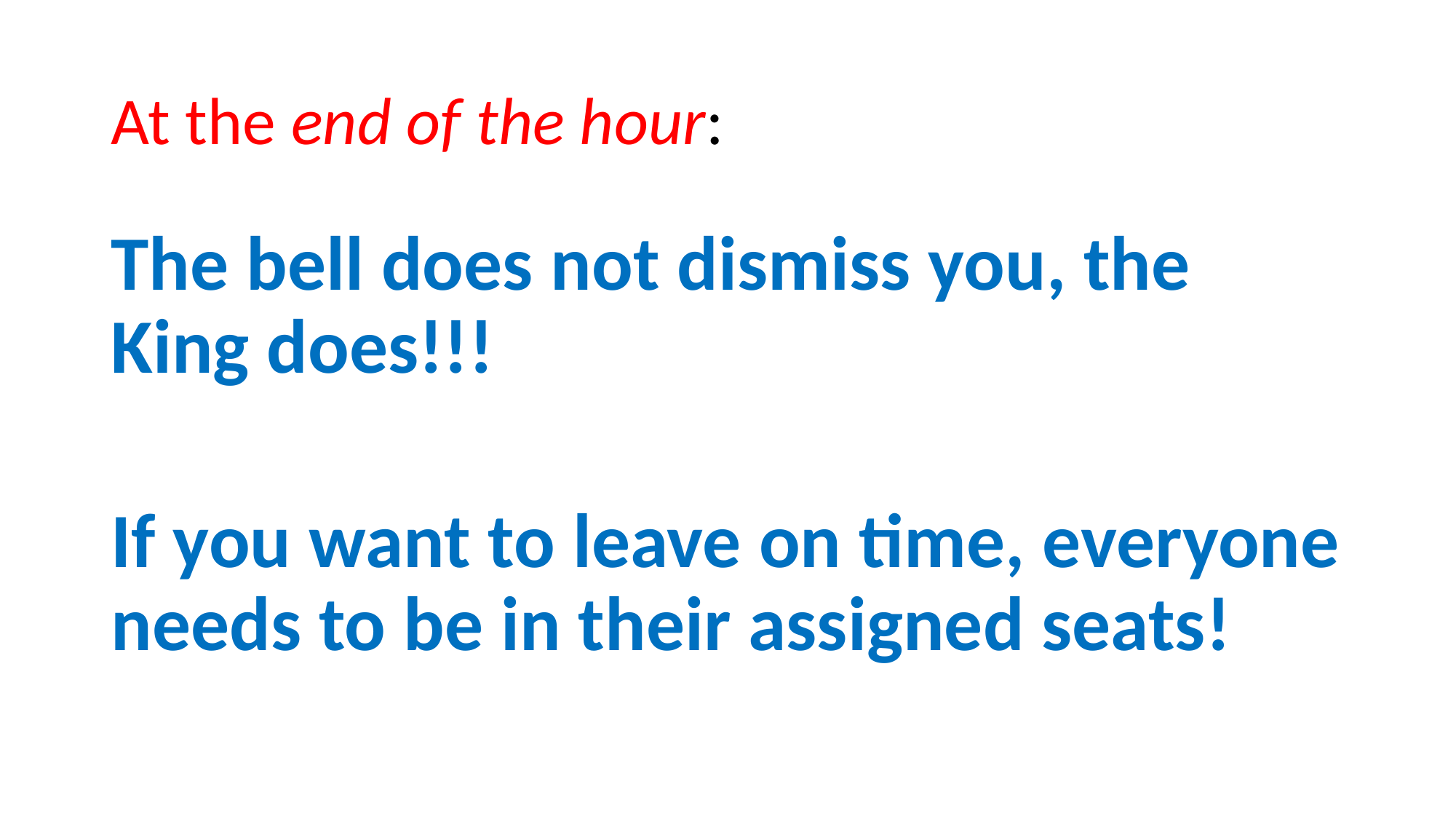

# At the end of the hour:
The bell does not dismiss you, the King does!!!

If you want to leave on time, everyone needs to be in their assigned seats!